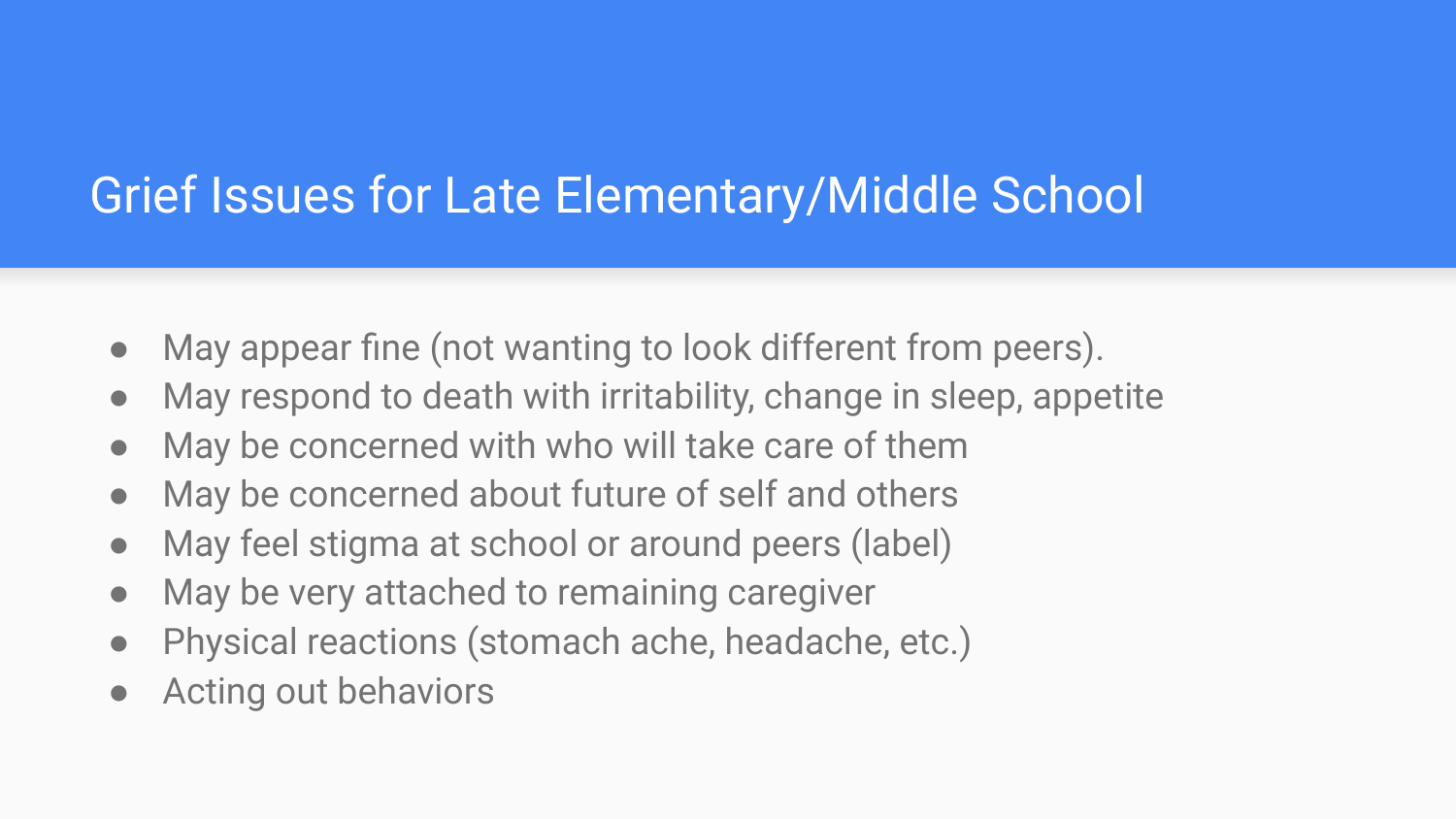

# Grief Issues for Late Elementary/Middle School
May appear fine (not wanting to look different from peers).
May respond to death with irritability, change in sleep, appetite
May be concerned with who will take care of them
May be concerned about future of self and others
May feel stigma at school or around peers (label)
May be very attached to remaining caregiver
Physical reactions (stomach ache, headache, etc.)
Acting out behaviors